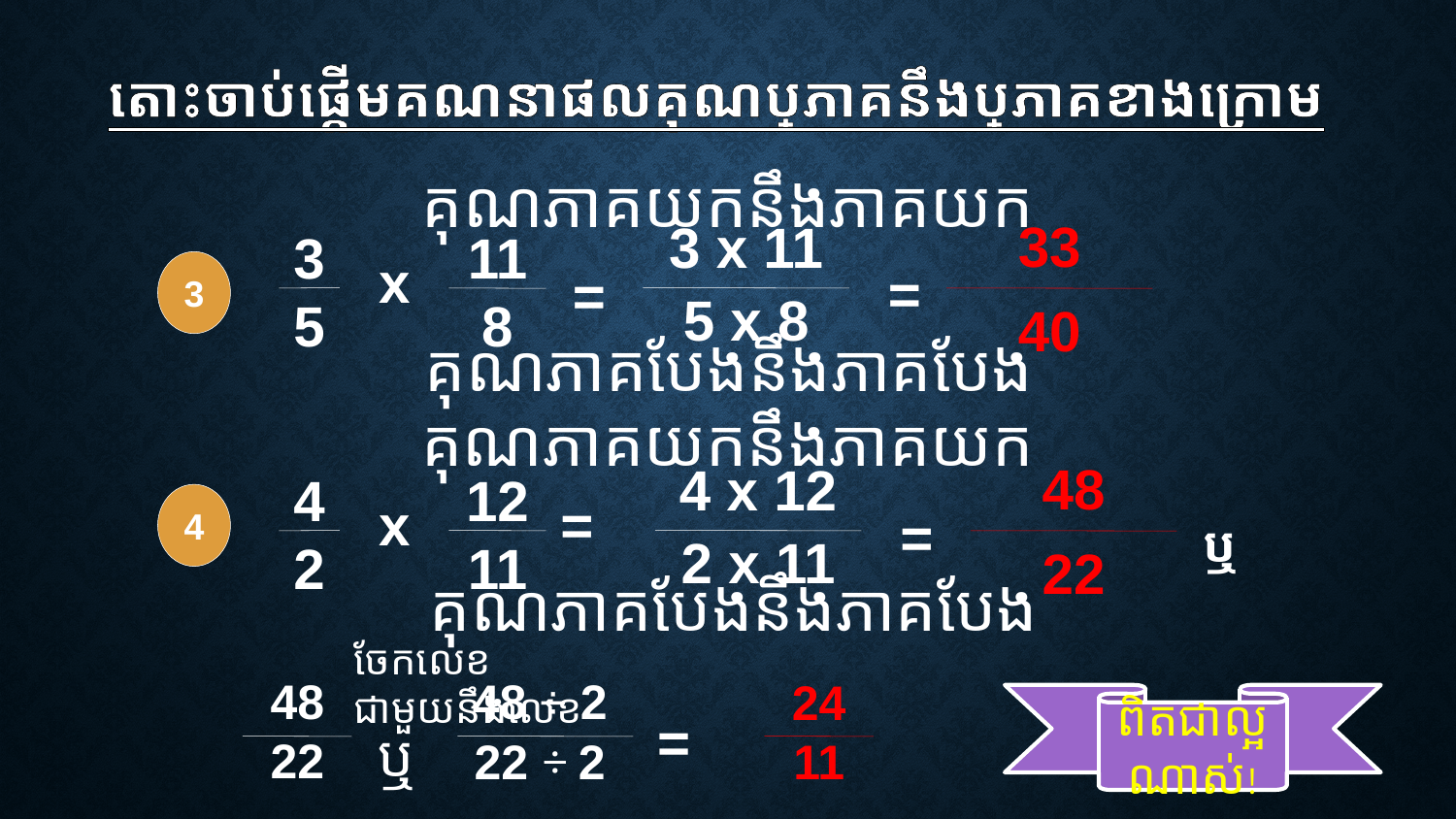

តោះចាប់ផ្តើមគណនាផលគុណប្រភាគនឹងប្រភាគខាងក្រោម
គុណភាគយកនឹងភាគយក
33
3 x 11
3
5
11
8
x
3
=
=
5 x 8
40
គុណភាគបែងនឹងភាគបែង
គុណភាគយកនឹងភាគយក
48
4 x 12
4
2
12
11
x
=
4
=
ឬ
2 x 11
22
គុណភាគបែងនឹងភាគបែង
ចែកលេខជាមួយនឹងលេខ
48
22
48 ÷ 2
22 ÷ 2
24
11
ពិតជាល្អណាស់!
=
ឬ